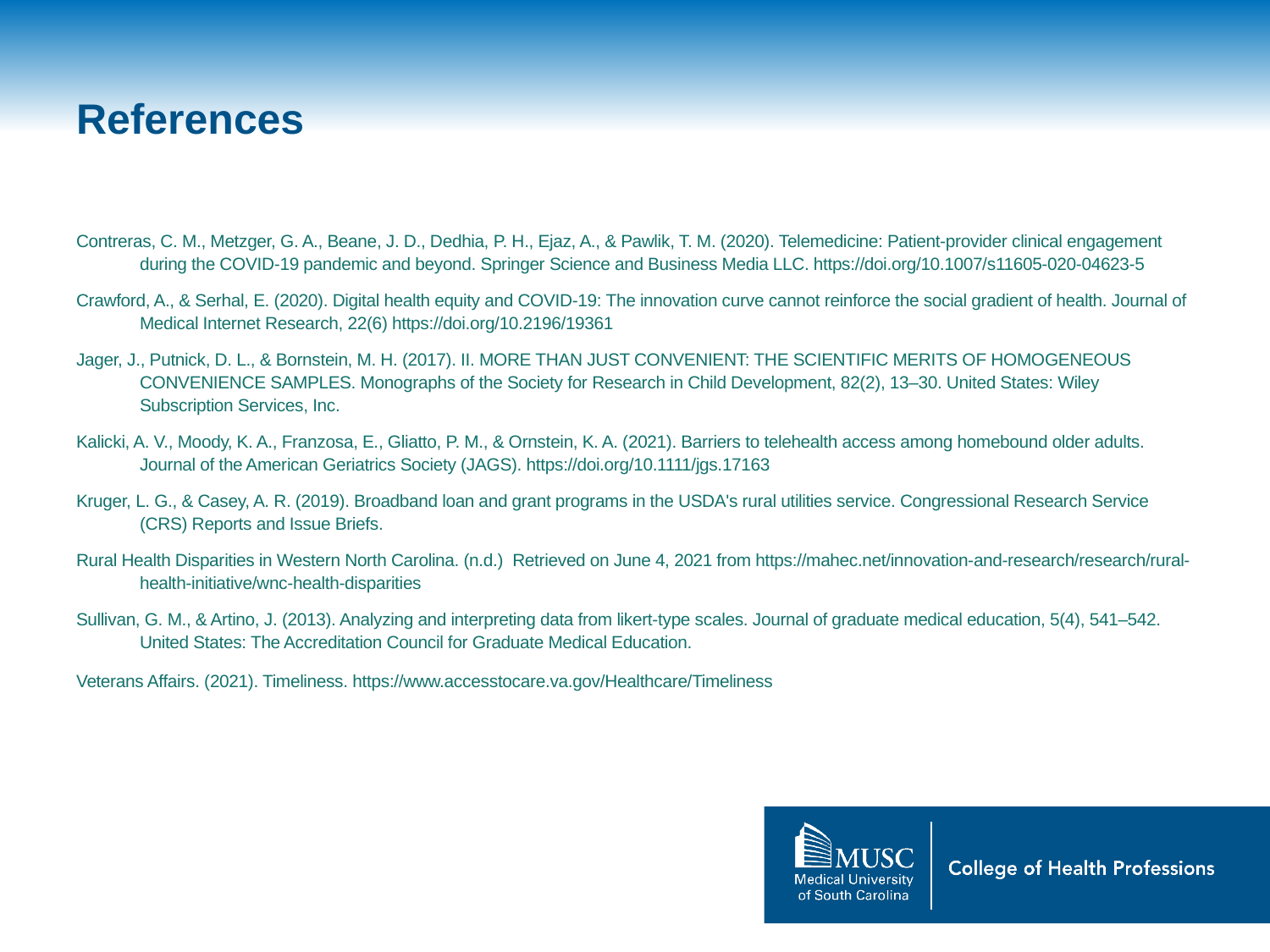

# References
Contreras, C. M., Metzger, G. A., Beane, J. D., Dedhia, P. H., Ejaz, A., & Pawlik, T. M. (2020). Telemedicine: Patient-provider clinical engagement during the COVID-19 pandemic and beyond. Springer Science and Business Media LLC. https://doi.org/10.1007/s11605-020-04623-5
Crawford, A., & Serhal, E. (2020). Digital health equity and COVID-19: The innovation curve cannot reinforce the social gradient of health. Journal of Medical Internet Research, 22(6) https://doi.org/10.2196/19361
Jager, J., Putnick, D. L., & Bornstein, M. H. (2017). II. MORE THAN JUST CONVENIENT: THE SCIENTIFIC MERITS OF HOMOGENEOUS CONVENIENCE SAMPLES. Monographs of the Society for Research in Child Development, 82(2), 13–30. United States: Wiley Subscription Services, Inc.
Kalicki, A. V., Moody, K. A., Franzosa, E., Gliatto, P. M., & Ornstein, K. A. (2021). Barriers to telehealth access among homebound older adults. Journal of the American Geriatrics Society (JAGS). https://doi.org/10.1111/jgs.17163
Kruger, L. G., & Casey, A. R. (2019). Broadband loan and grant programs in the USDA's rural utilities service. Congressional Research Service (CRS) Reports and Issue Briefs.
Rural Health Disparities in Western North Carolina. (n.d.)  Retrieved on June 4, 2021 from https://mahec.net/innovation-and-research/research/rural-health-initiative/wnc-health-disparities
Sullivan, G. M., & Artino, J. (2013). Analyzing and interpreting data from likert-type scales. Journal of graduate medical education, 5(4), 541–542. United States: The Accreditation Council for Graduate Medical Education.
Veterans Affairs. (2021). Timeliness. https://www.accesstocare.va.gov/Healthcare/Timeliness